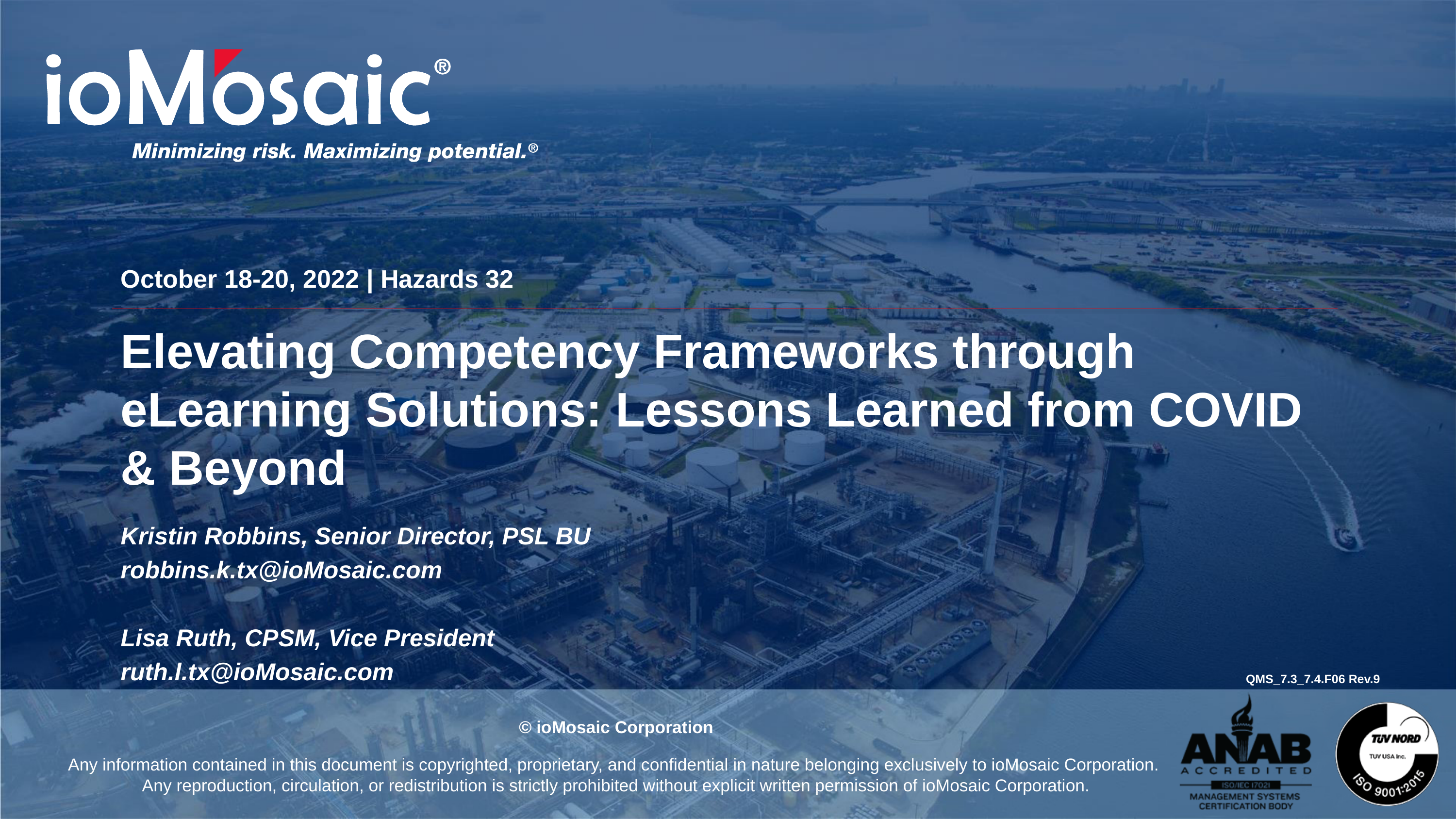

October 18-20, 2022 | Hazards 32
Elevating Competency Frameworks through eLearning Solutions: Lessons Learned from COVID & Beyond
Kristin Robbins, Senior Director, PSL BU
robbins.k.tx@ioMosaic.com

Lisa Ruth, CPSM, Vice President
ruth.l.tx@ioMosaic.com